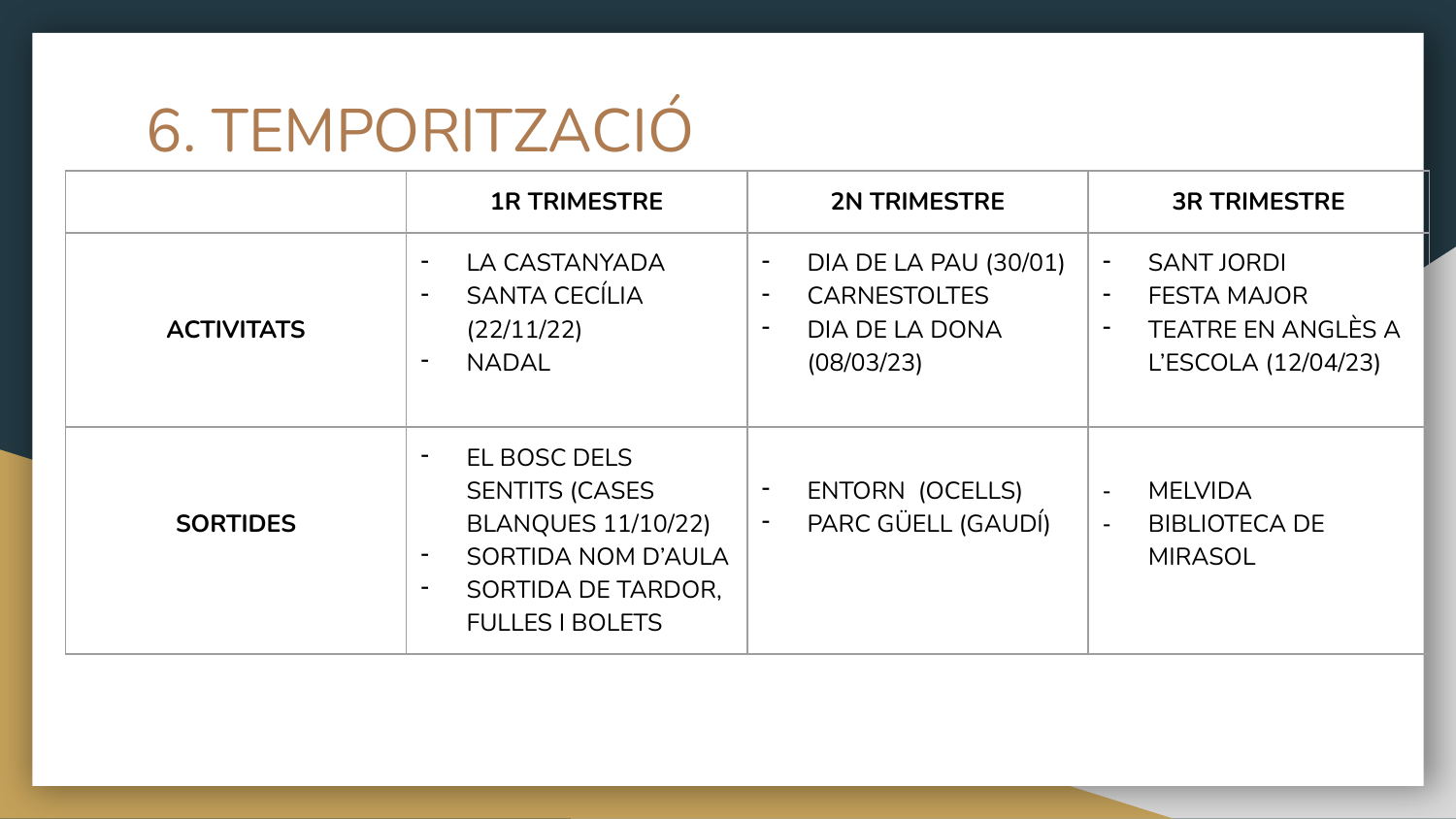

# 6. TEMPORITZACIÓ
|  | 1R TRIMESTRE | 2N TRIMESTRE | 3R TRIMESTRE |
| --- | --- | --- | --- |
| ACTIVITATS | LA CASTANYADA SANTA CECÍLIA (22/11/22) NADAL | DIA DE LA PAU (30/01) CARNESTOLTES DIA DE LA DONA (08/03/23) | SANT JORDI FESTA MAJOR TEATRE EN ANGLÈS A L’ESCOLA (12/04/23) |
| SORTIDES | EL BOSC DELS SENTITS (CASES BLANQUES 11/10/22) SORTIDA NOM D’AULA SORTIDA DE TARDOR, FULLES I BOLETS | ENTORN (OCELLS) PARC GÜELL (GAUDÍ) | MELVIDA BIBLIOTECA DE MIRASOL |